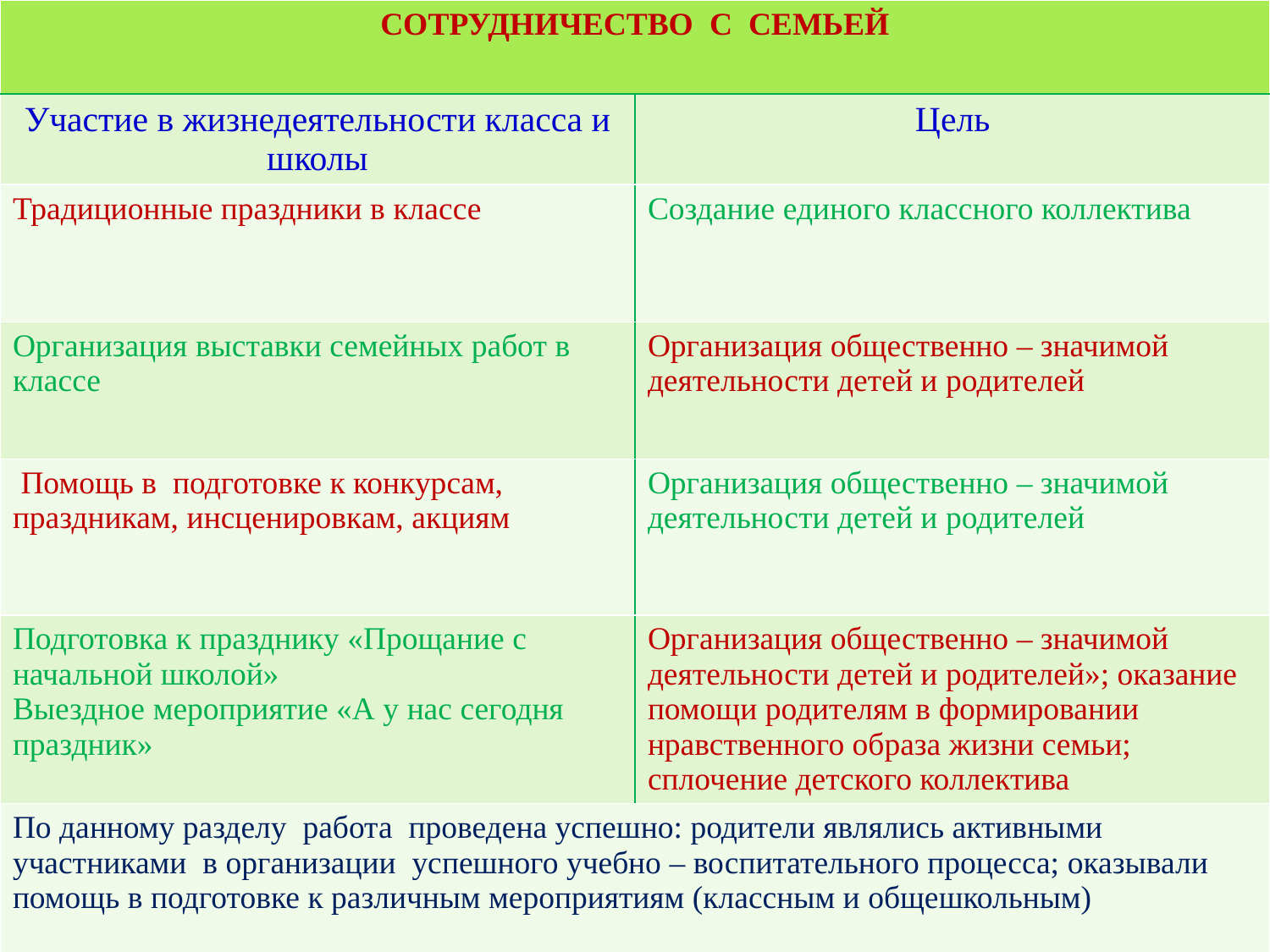

| СОТРУДНИЧЕСТВО С СЕМЬЕЙ |  |
| --- | --- |
| Участие в жизнедеятельности класса и школы | Цель |
| Традиционные праздники в классе | Создание единого классного коллектива |
| Организация выставки семейных работ в классе | Организация общественно – значимой деятельности детей и родителей |
| Помощь в подготовке к конкурсам, праздникам, инсценировкам, акциям | Организация общественно – значимой деятельности детей и родителей |
| Подготовка к празднику «Прощание с начальной школой» Выездное мероприятие «А у нас сегодня праздник» | Организация общественно – значимой деятельности детей и родителей»; оказание помощи родителям в формировании нравственного образа жизни семьи; сплочение детского коллектива |
| По данному разделу работа проведена успешно: родители являлись активными участниками в организации успешного учебно – воспитательного процесса; оказывали помощь в подготовке к различным мероприятиям (классным и общешкольным) |  |